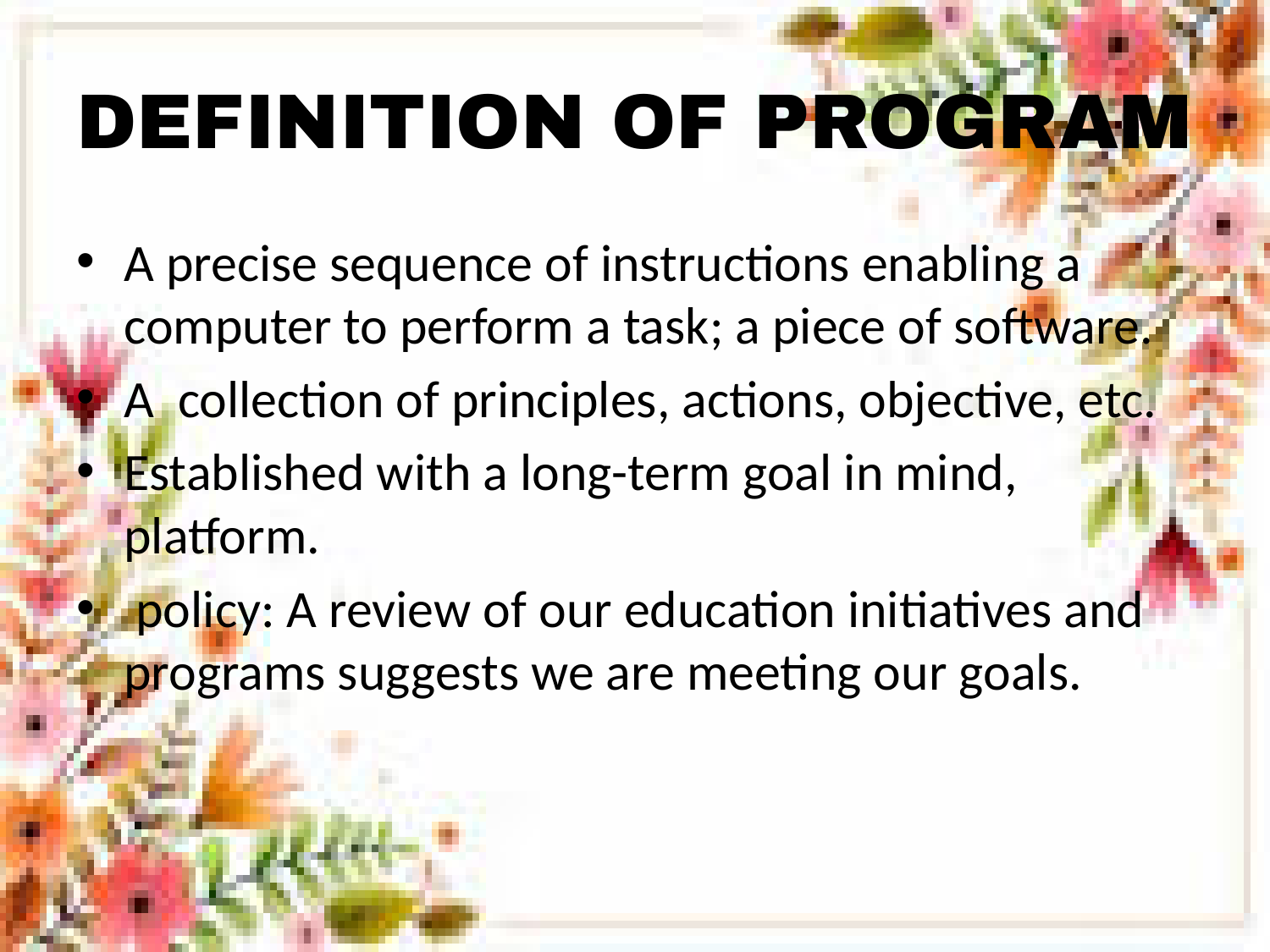

# DEFINITION OF PROGRAM
A precise sequence of instructions enabling a computer to perform a task; a piece of software.
A  collection of principles, actions, objective, etc.
Established with a long-term goal in mind, platform.
 policy: A review of our education initiatives and programs suggests we are meeting our goals.